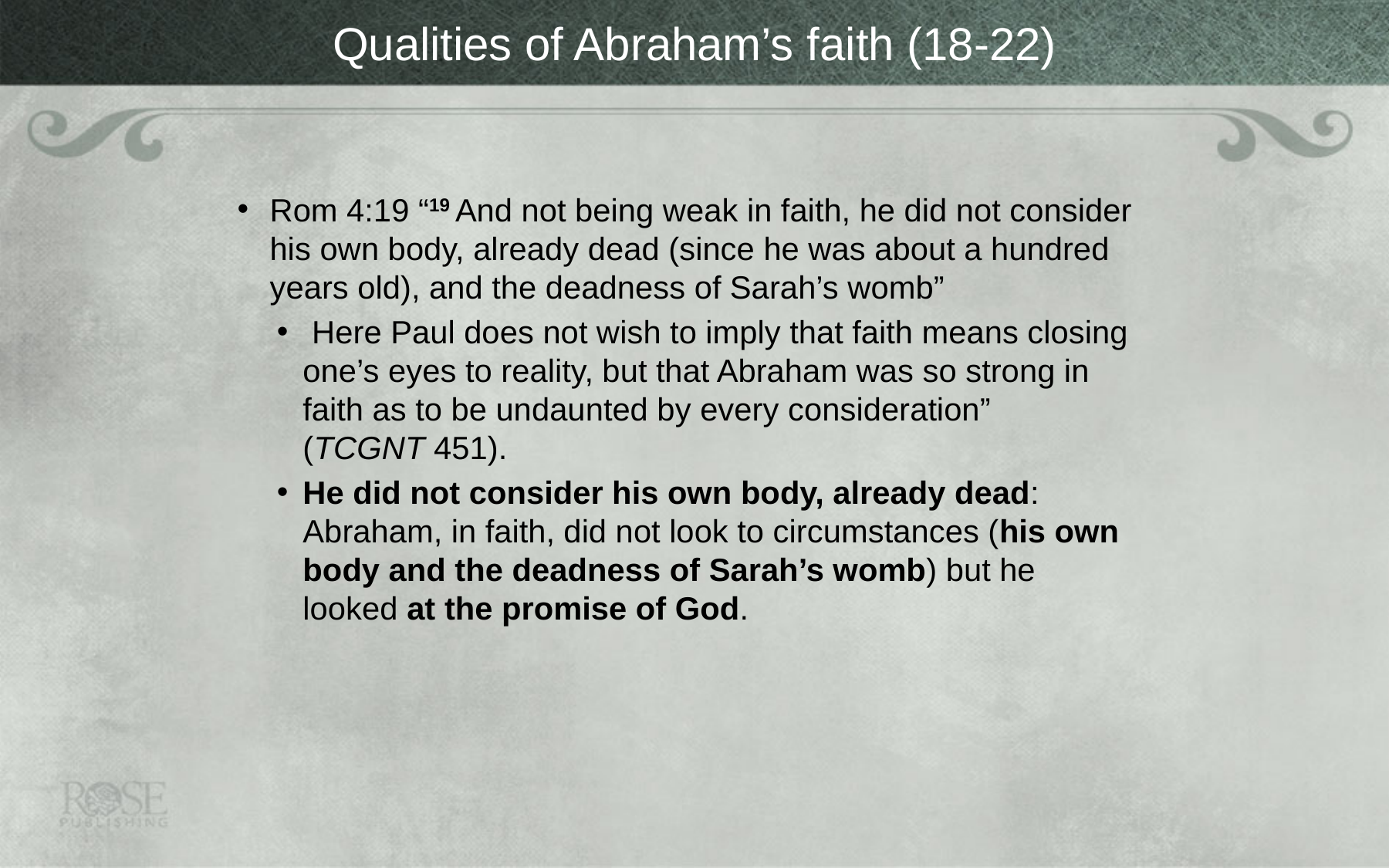

# Qualities of Abraham’s faith (18-22)
Rom 4:19 “19 And not being weak in faith, he did not consider his own body, already dead (since he was about a hundred years old), and the deadness of Sarah’s womb”
 Here Paul does not wish to imply that faith means closing one’s eyes to reality, but that Abraham was so strong in faith as to be undaunted by every consideration” (TCGNT 451).
He did not consider his own body, already dead: Abraham, in faith, did not look to circumstances (his own body and the deadness of Sarah’s womb) but he looked at the promise of God.